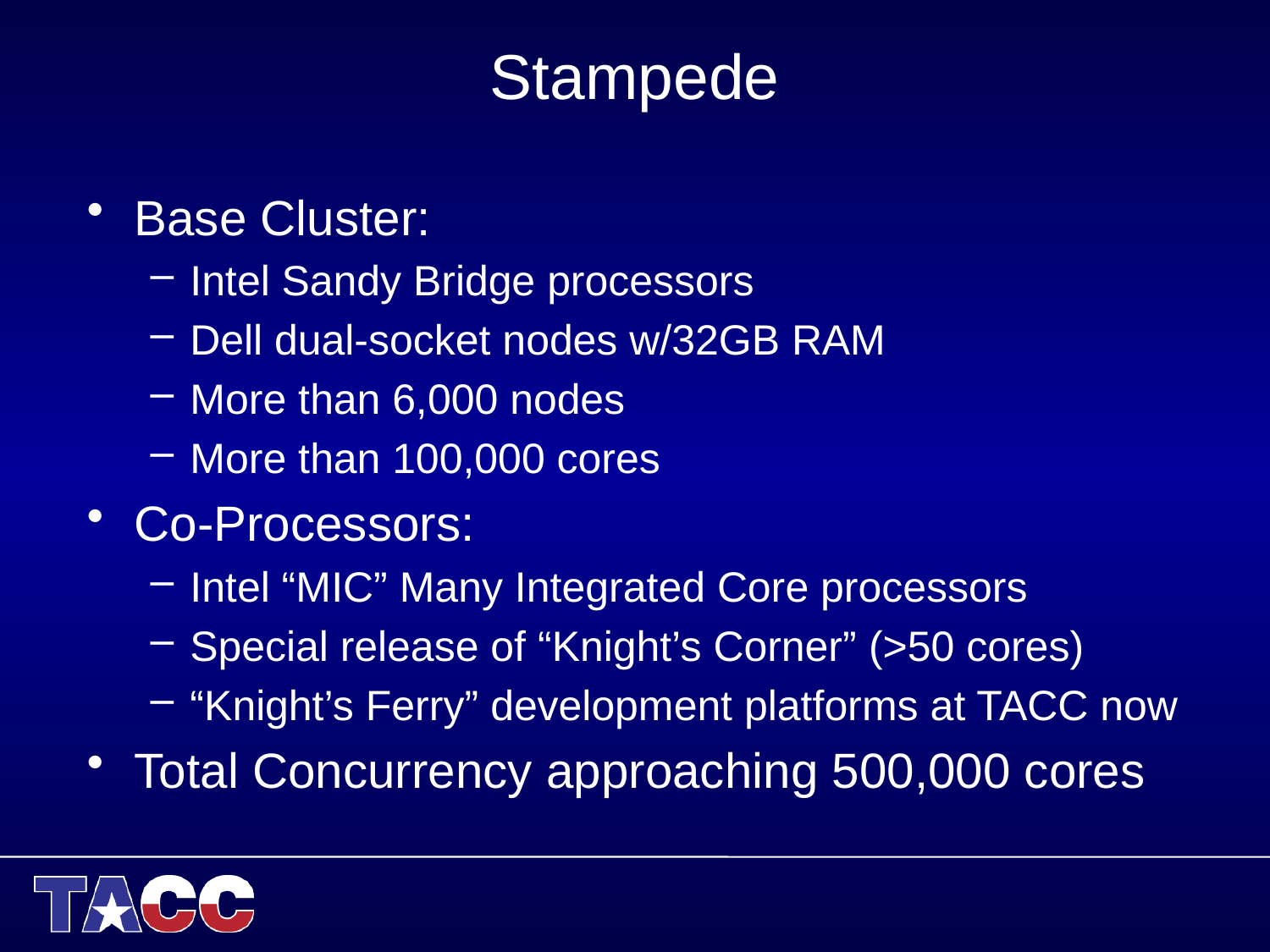

# Stampede
Base Cluster:
Intel Sandy Bridge processors
Dell dual-socket nodes w/32GB RAM
More than 6,000 nodes
More than 100,000 cores
Co-Processors:
Intel “MIC” Many Integrated Core processors
Special release of “Knight’s Corner” (>50 cores)
“Knight’s Ferry” development platforms at TACC now
Total Concurrency approaching 500,000 cores